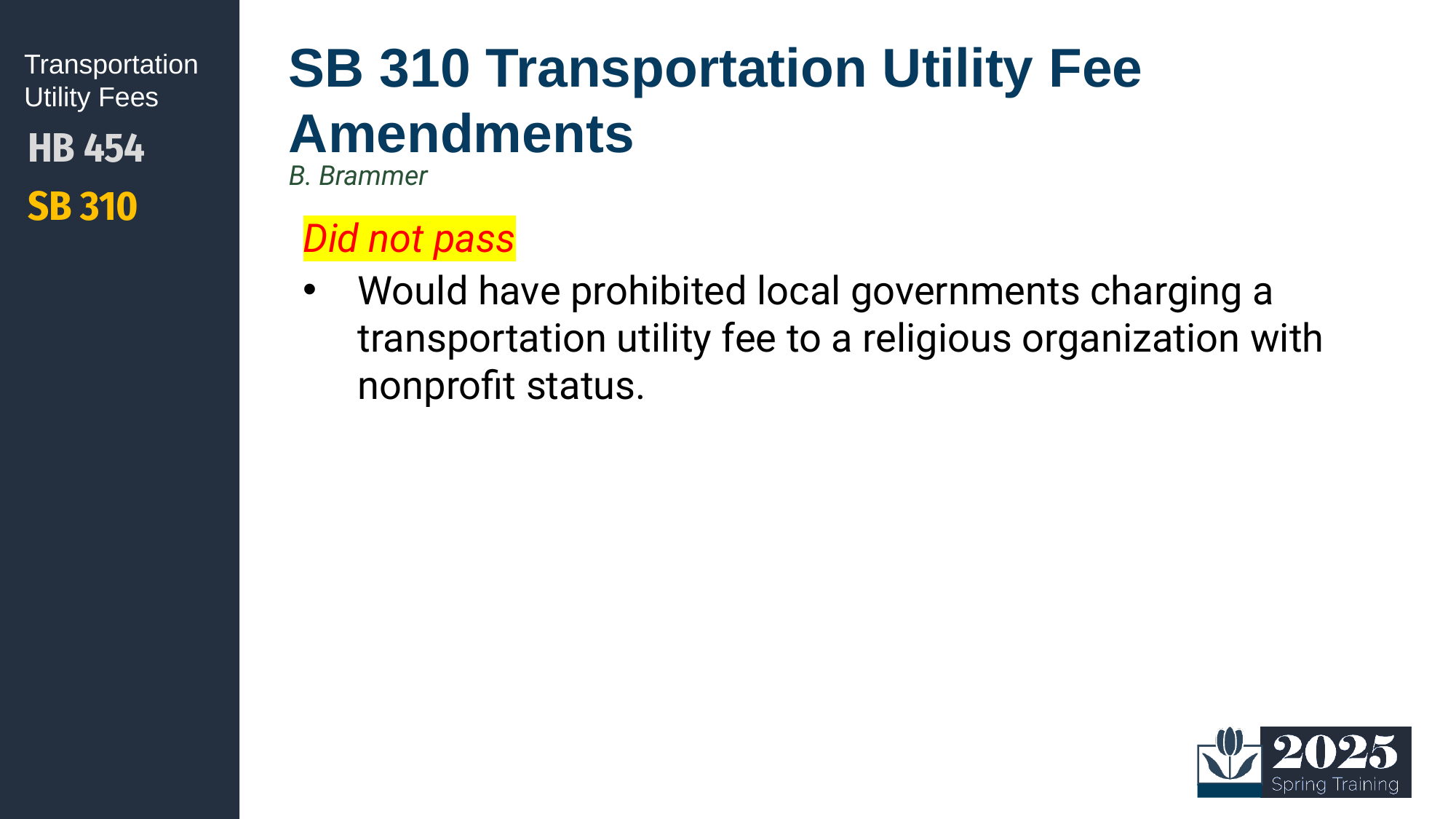

Transportation Utility Fees

# SB 310 Transportation Utility Fee Amendments
HB 454
SB 310
B. Brammer

Did not pass
Would have prohibited local governments charging a transportation utility fee to a religious organization with nonprofit status.